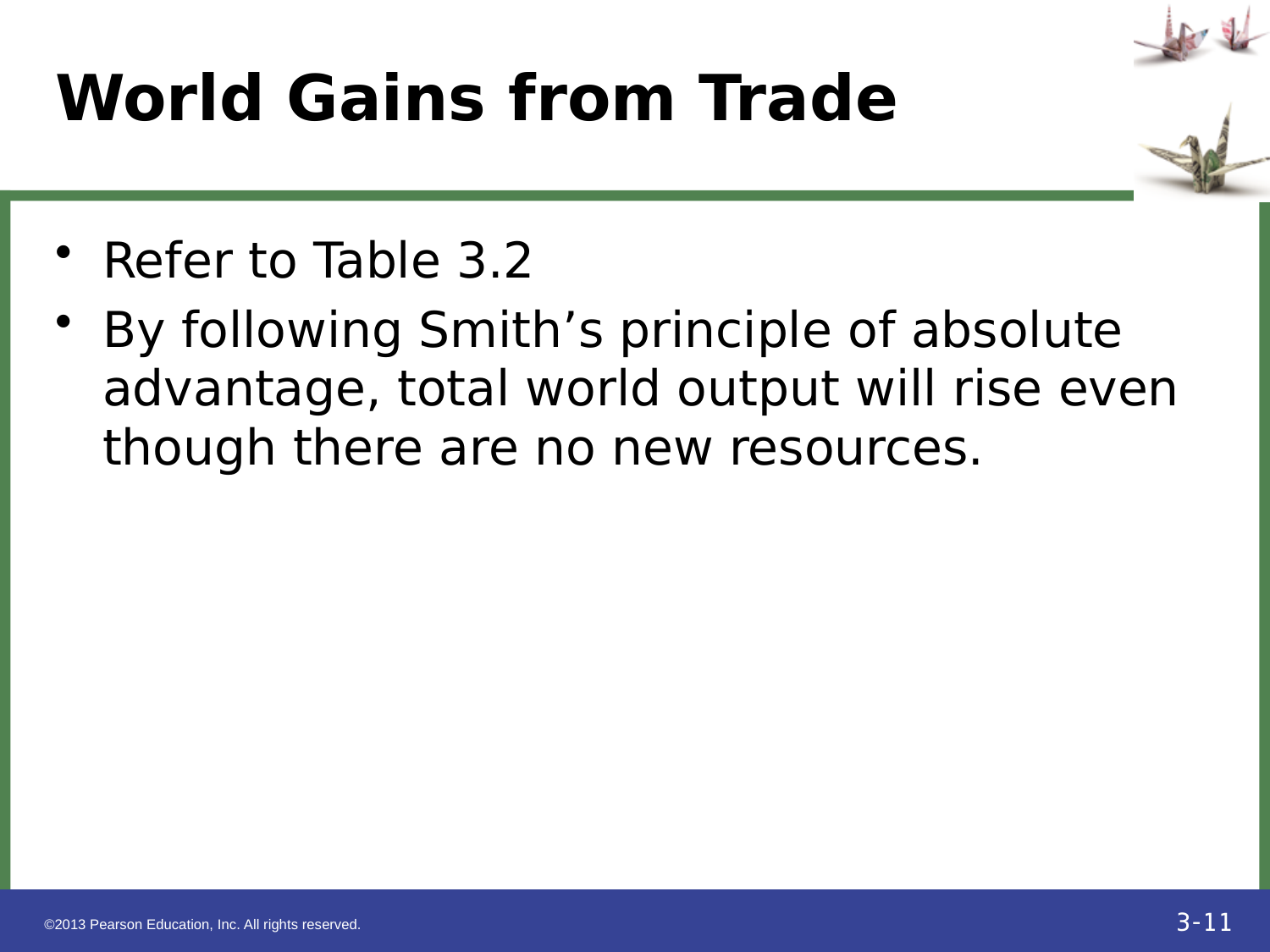

# World Gains from Trade
Refer to Table 3.2
By following Smith’s principle of absolute advantage, total world output will rise even though there are no new resources.